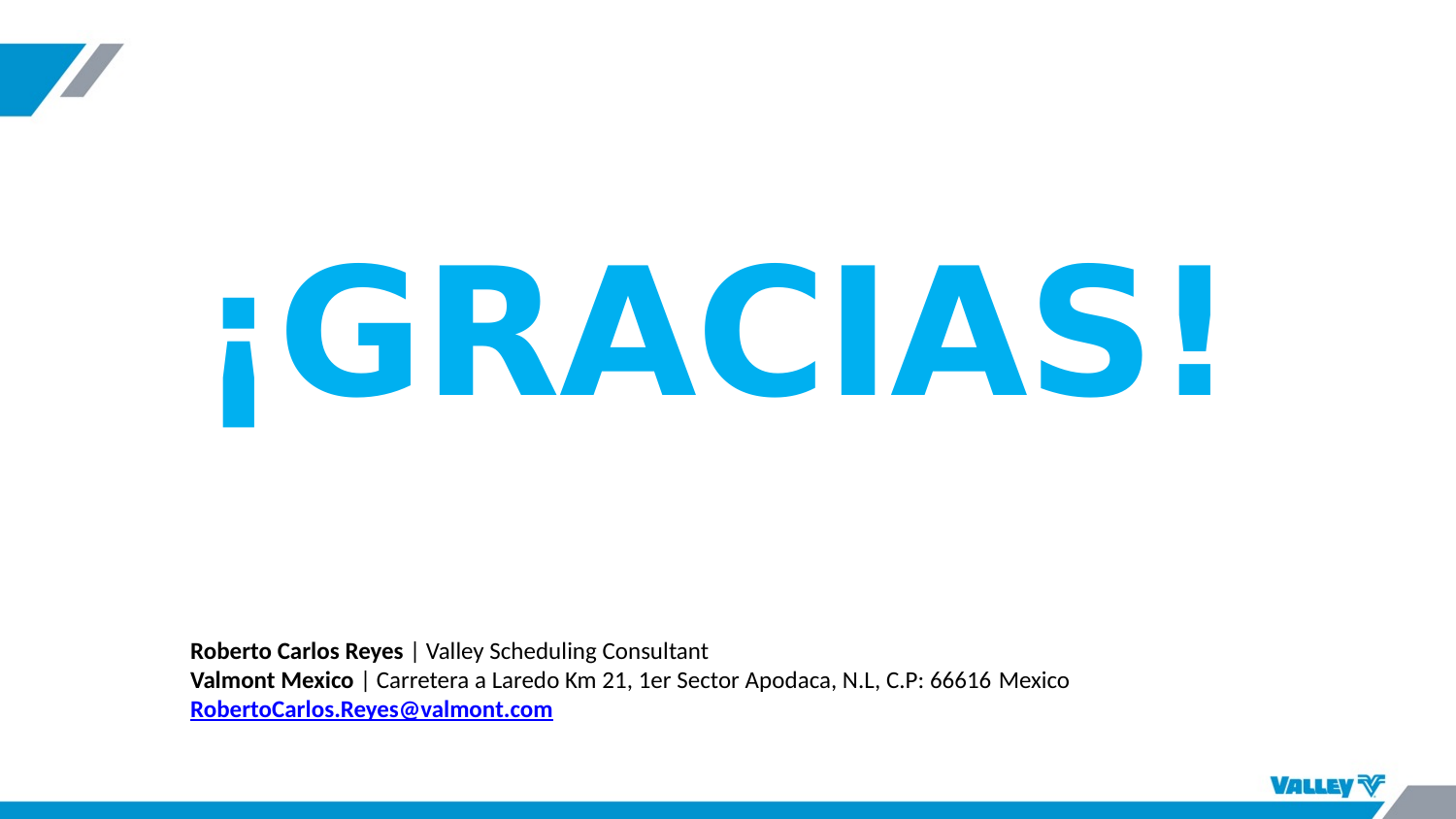

# ¡GRACIAS!
Roberto Carlos Reyes | Valley Scheduling Consultant
Valmont Mexico | Carretera a Laredo Km 21, 1er Sector Apodaca, N.L, C.P: 66616 Mexico
RobertoCarlos.Reyes@valmont.com